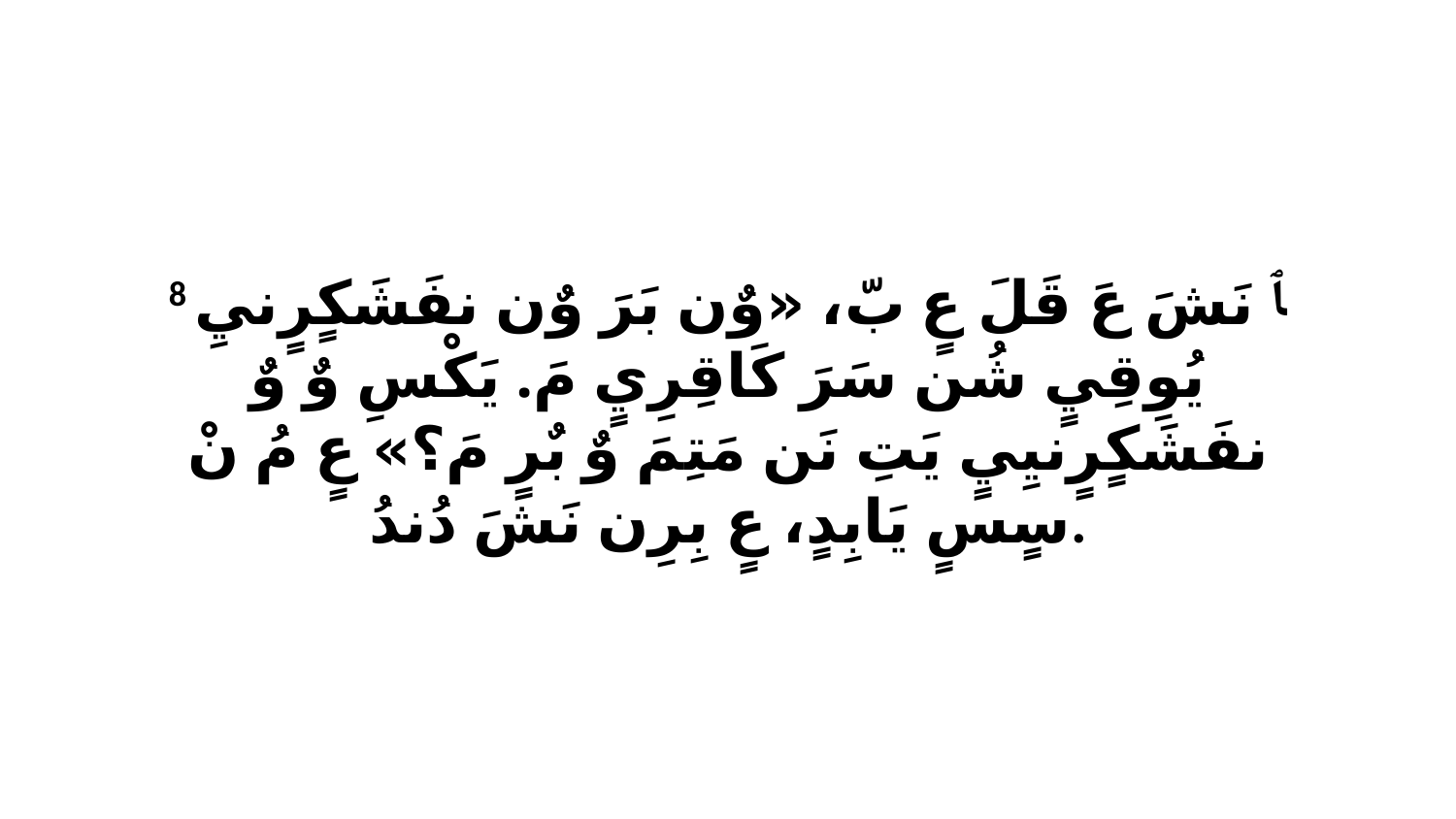

8 ﭑ نَشَ عَ قَلَ عٍ بّ، «وٌن بَرَ وٌن نفَشَكٍرٍنيِ يُوِقِيٍ شُن سَرَ كَاقِرِيٍ مَ. يَكْسِ وٌ وٌ نفَشَكٍرٍنيِيٍ يَتِ نَن مَتِمَ وٌ بٌرٍ مَ؟» عٍ مُ نْ سٍسٍ يَابِدٍ، عٍ بِرِن نَشَ دُندُ.